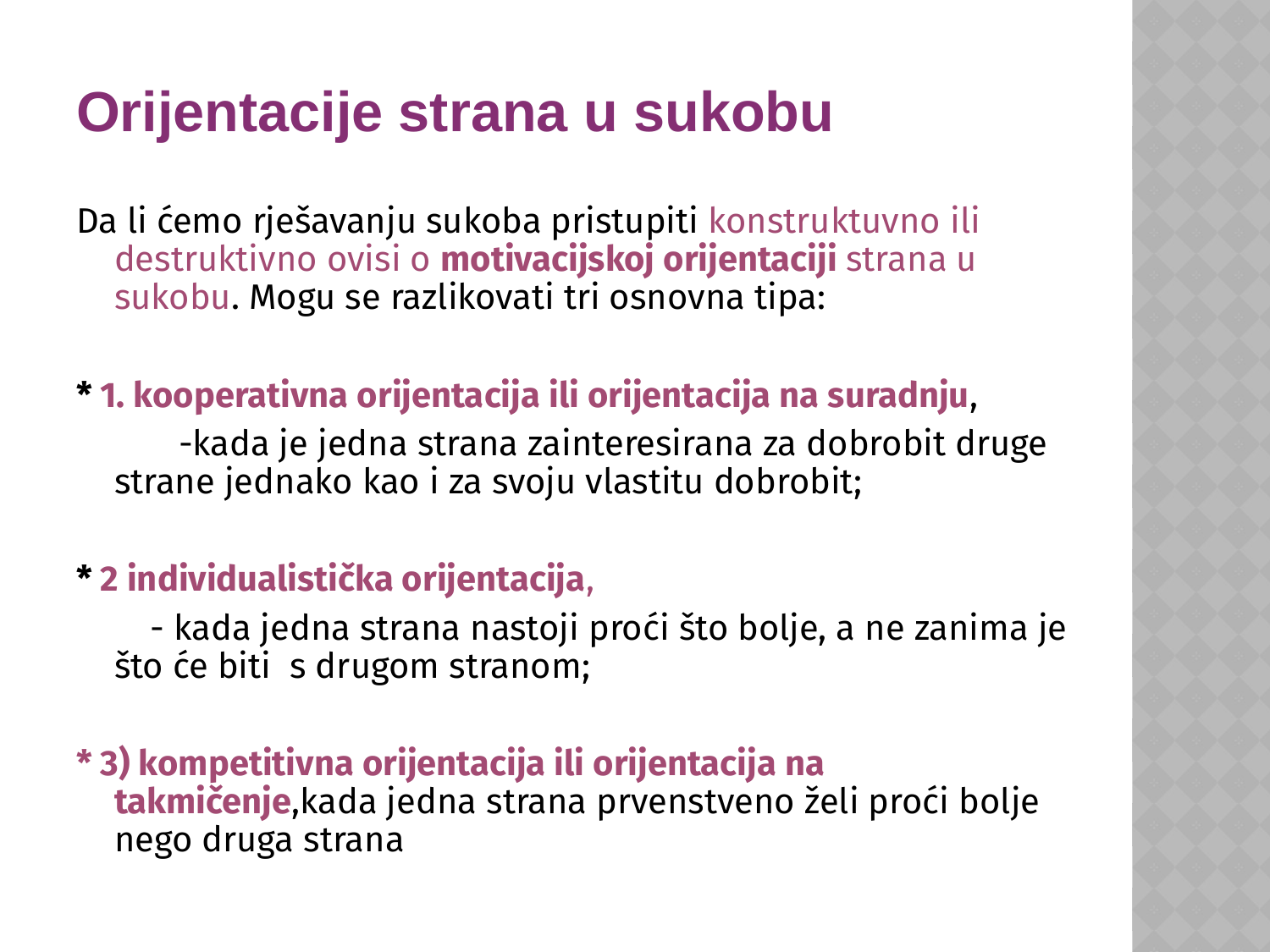

Orijentacije strana u sukobu

Da li ćemo rješavanju sukoba pristupiti konstruktuvno ili destruktivno ovisi o motivacijskoj orijentaciji strana u sukobu. Mogu se razlikovati tri osnovna tipa:

* 1. kooperativna orijentacija ili orijentacija na suradnju,
           -kada je jedna strana zainteresirana za dobrobit druge strane jednako kao i za svoju vlastitu dobrobit;

* 2 individualistička orijentacija,
        - kada jedna strana nastoji proći što bolje, a ne zanima je što će biti  s drugom stranom;

* 3) kompetitivna orijentacija ili orijentacija na takmičenje,kada jedna strana prvenstveno želi proći bolje nego druga strana